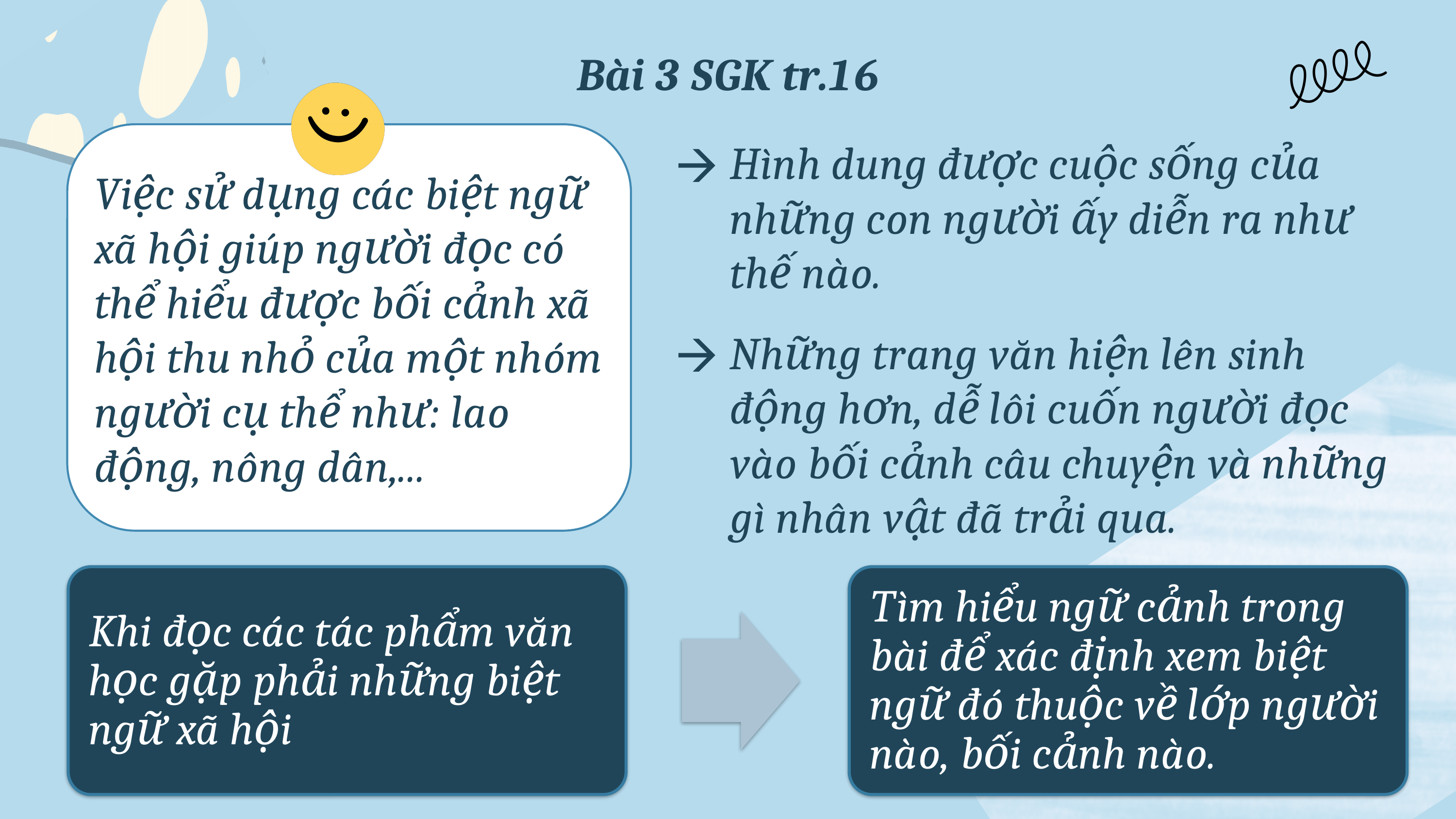

Bài 3 SGK tr.16

Việc sử dụng các biệt ngữ xã hội giúp người đọc có thể hiểu được bối cảnh xã hội thu nhỏ của một nhóm người cụ thể như: lao động, nông dân,...
Hình dung được cuộc sống của những con người ấy diễn ra như thế nào.
Những trang văn hiện lên sinh động hơn, dễ lôi cuốn người đọc vào bối cảnh câu chuyện và những gì nhân vật đã trải qua.

Khi đọc các tác phẩm văn học gặp phải những biệt ngữ xã hội
Tìm hiểu ngữ cảnh trong bài để xác định xem biệt ngữ đó thuộc về lớp người nào, bối cảnh nào.